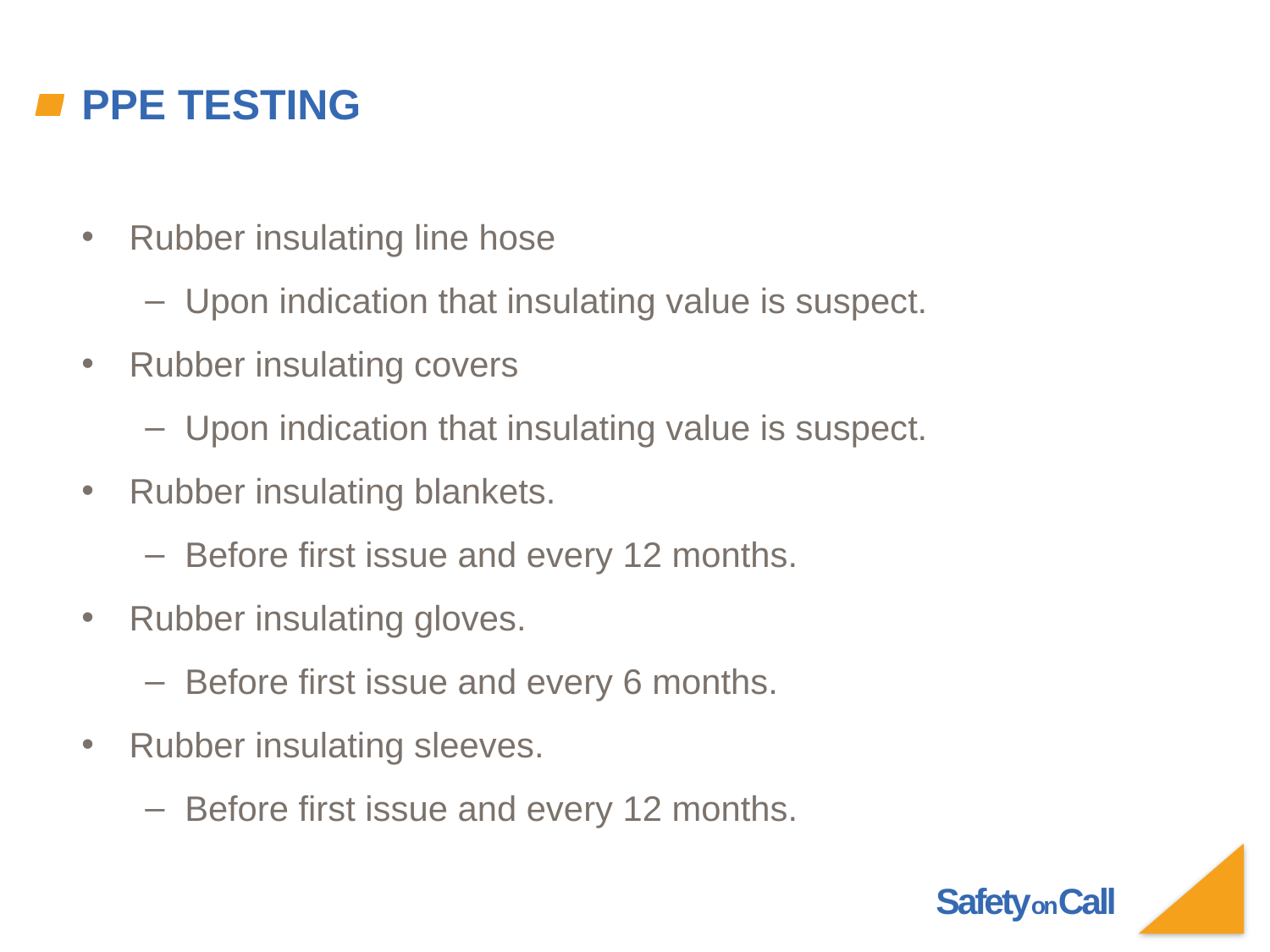

# PPE Testing
Rubber insulating line hose
Upon indication that insulating value is suspect.
Rubber insulating covers
Upon indication that insulating value is suspect.
Rubber insulating blankets.
Before first issue and every 12 months.
Rubber insulating gloves.
Before first issue and every 6 months.
Rubber insulating sleeves.
Before first issue and every 12 months.